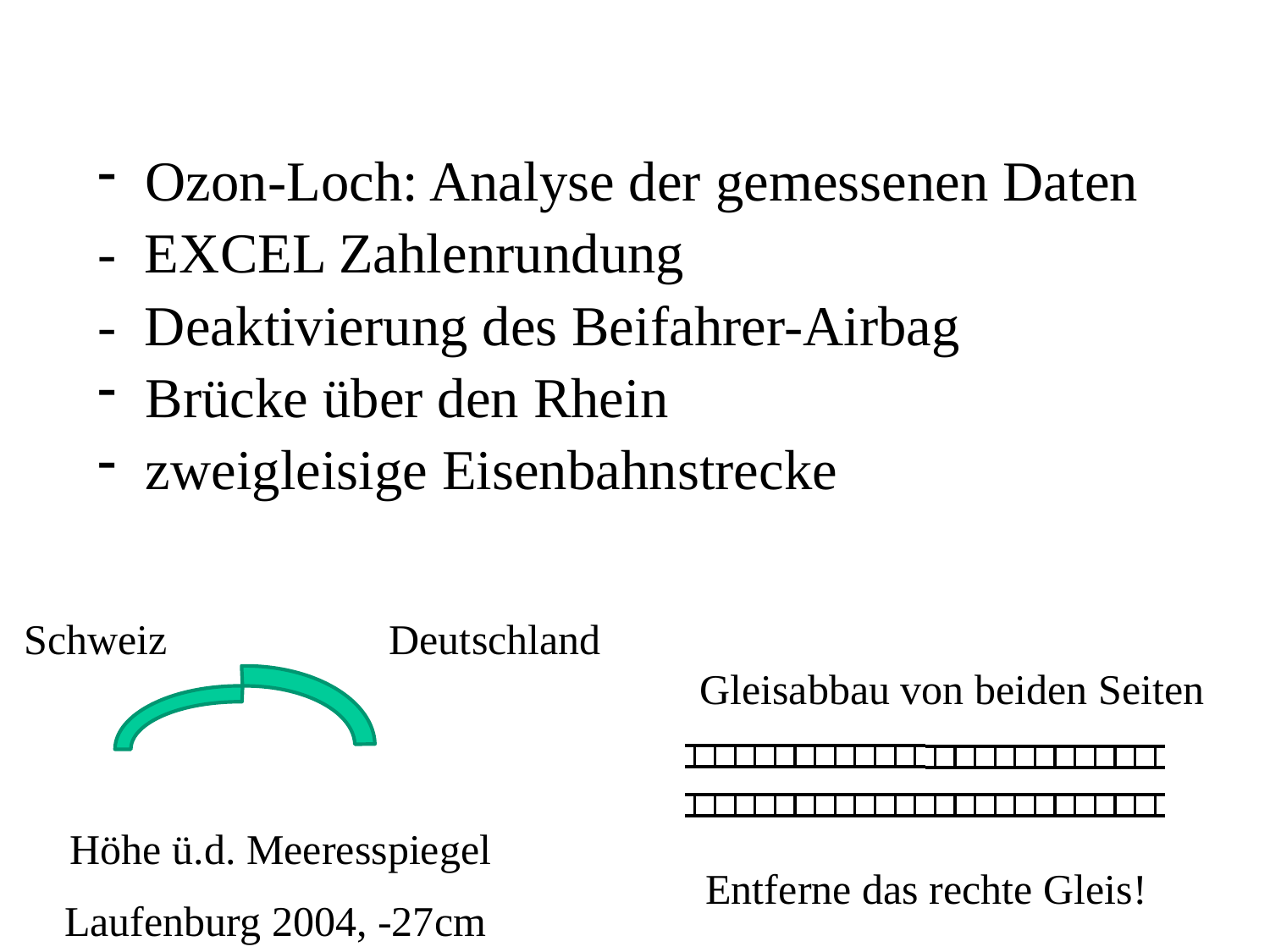

Ozon-Loch: Analyse der gemessenen Daten
-  EXCEL Zahlenrundung
-  Deaktivierung des Beifahrer-Airbag
Brücke über den Rhein
zweigleisige Eisenbahnstrecke
Schweiz
Deutschland
Höhe ü.d. Meeresspiegel
Laufenburg 2004, -27cm
Gleisabbau von beiden Seiten

Entferne das rechte Gleis!